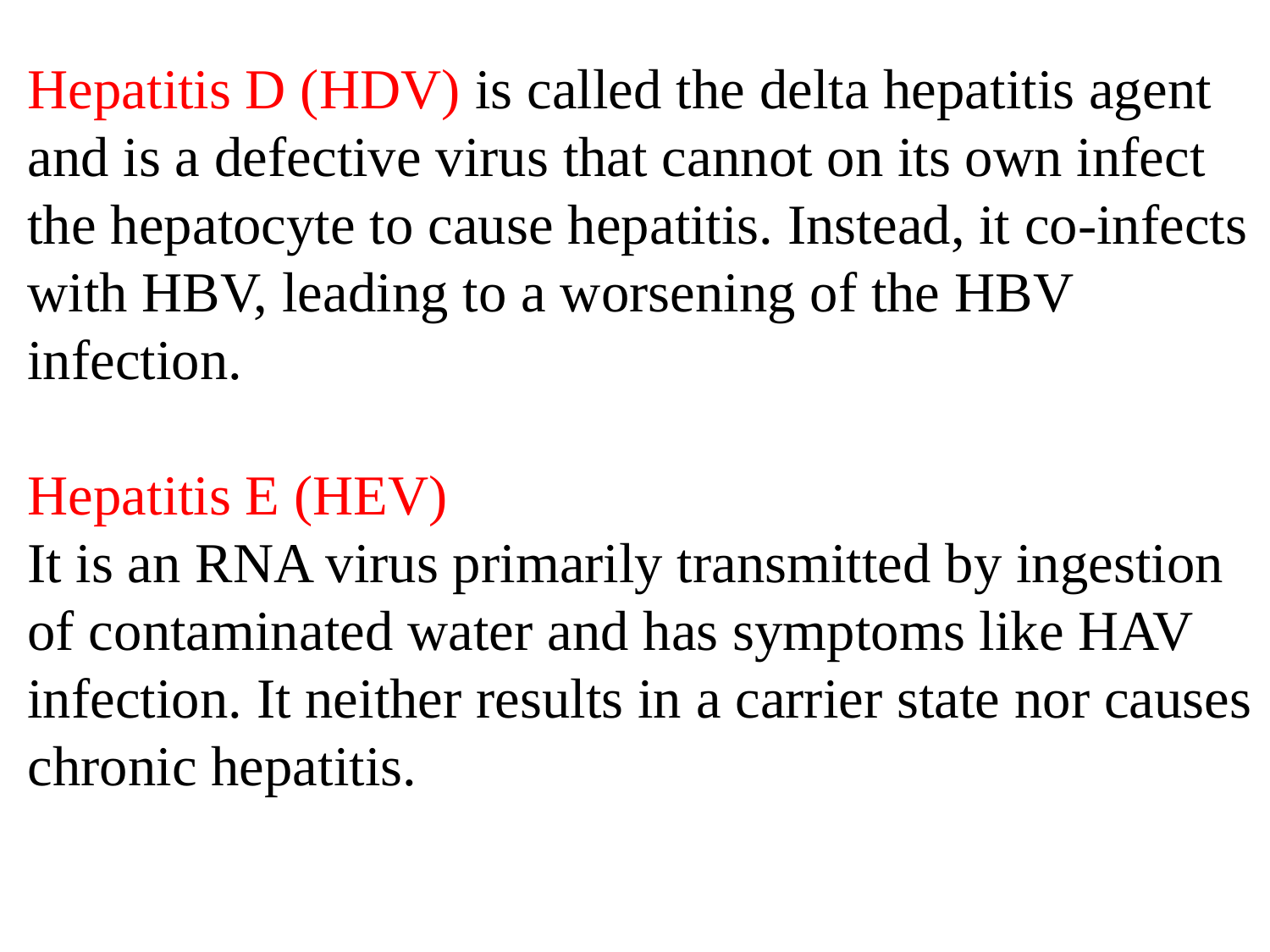

Hepatitis D (HDV) is called the delta hepatitis agent and is a defective virus that cannot on its own infect the hepatocyte to cause hepatitis. Instead, it co-infects with HBV, leading to a worsening of the HBV infection.

Hepatitis E (HEV)
It is an RNA virus primarily transmitted by ingestion of contaminated water and has symptoms like HAV infection. It neither results in a carrier state nor causes chronic hepatitis.